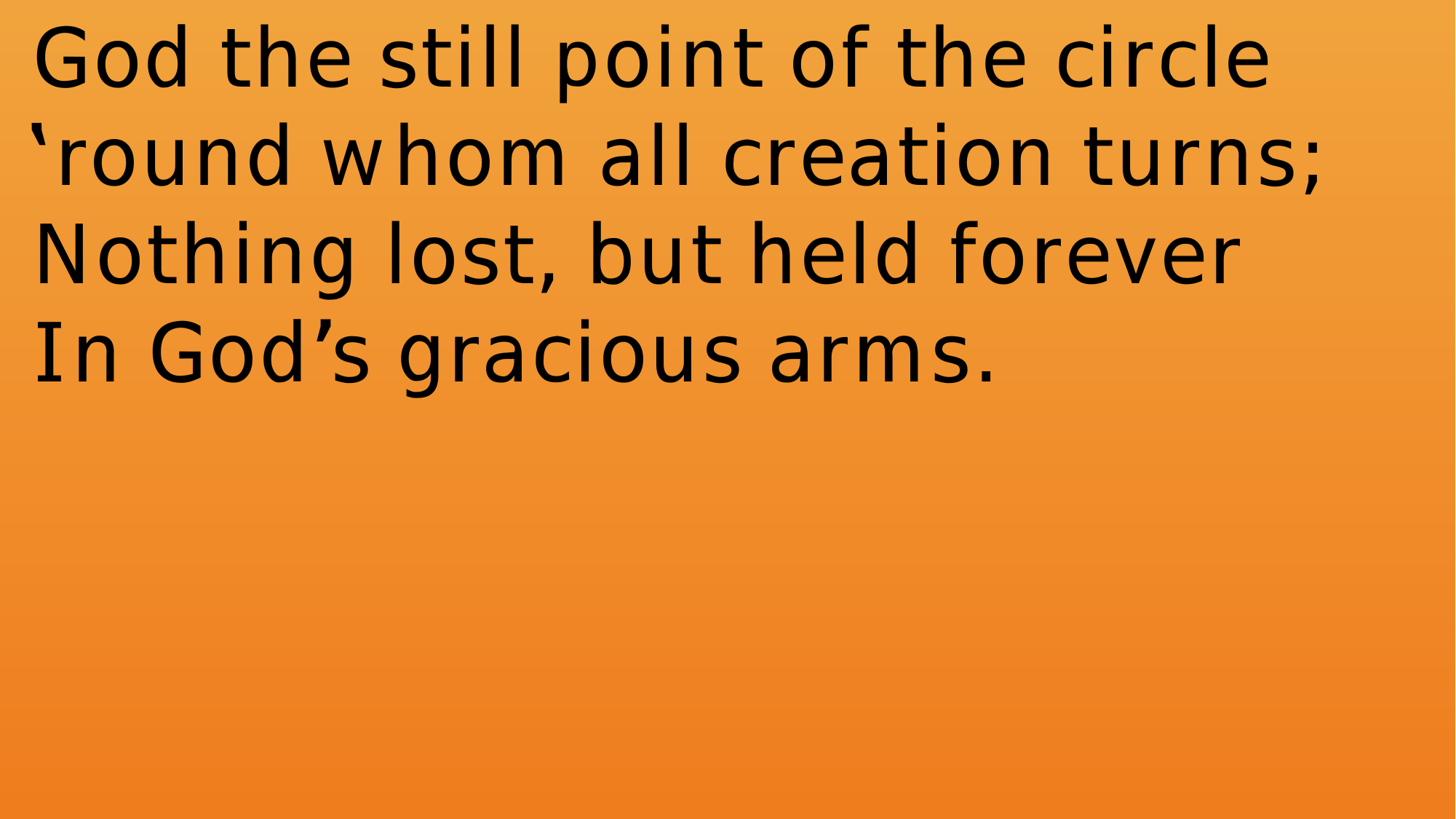

God the still point of the circle
 ‘round whom all creation turns;
 Nothing lost, but held forever
 In God’s gracious arms.